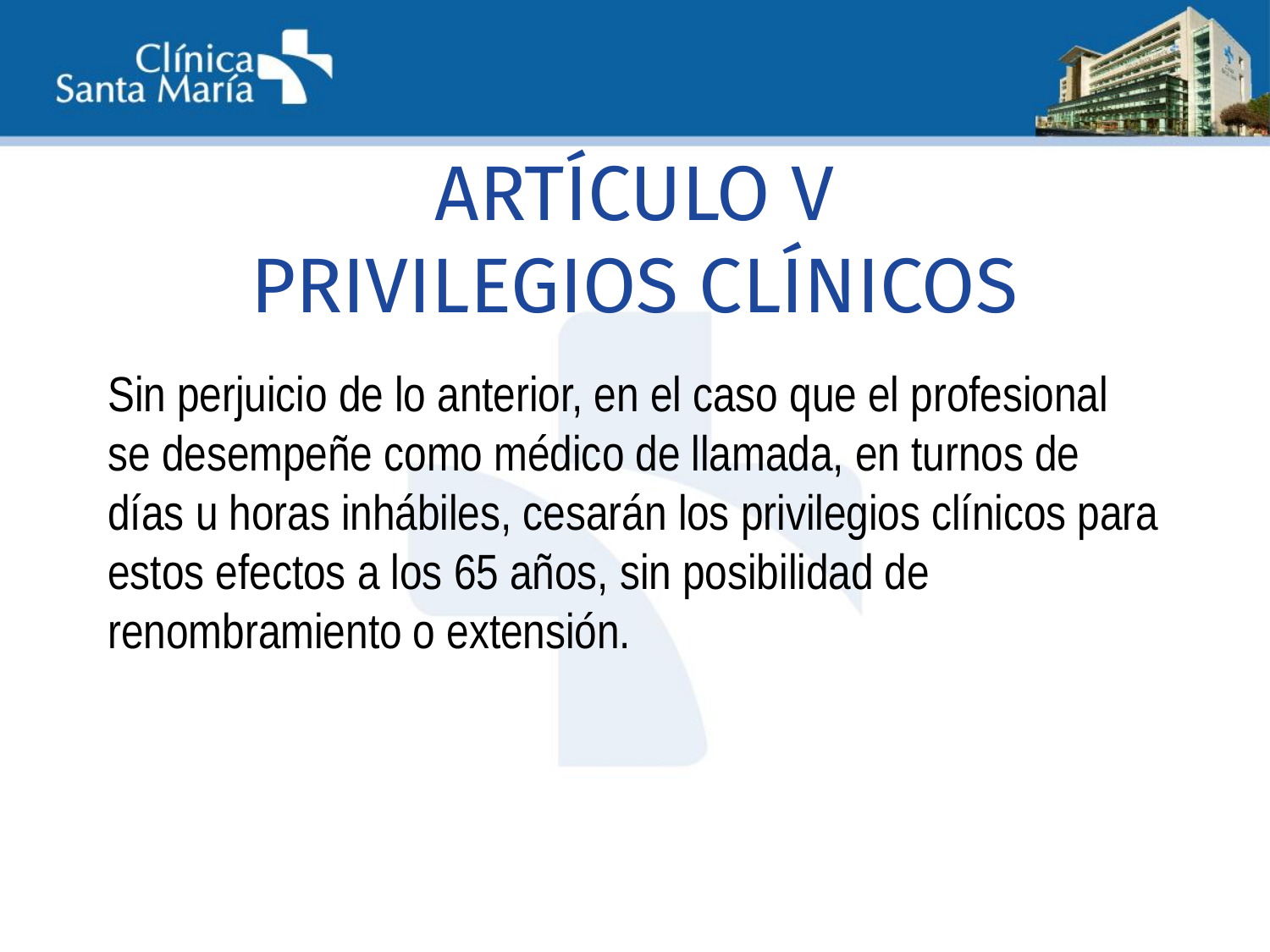

# ARTÍCULO V PRIVILEGIOS CLÍNICOS
Sin perjuicio de lo anterior, en el caso que el profesional se desempeñe como médico de llamada, en turnos de días u horas inhábiles, cesarán los privilegios clínicos para estos efectos a los 65 años, sin posibilidad de renombramiento o extensión.